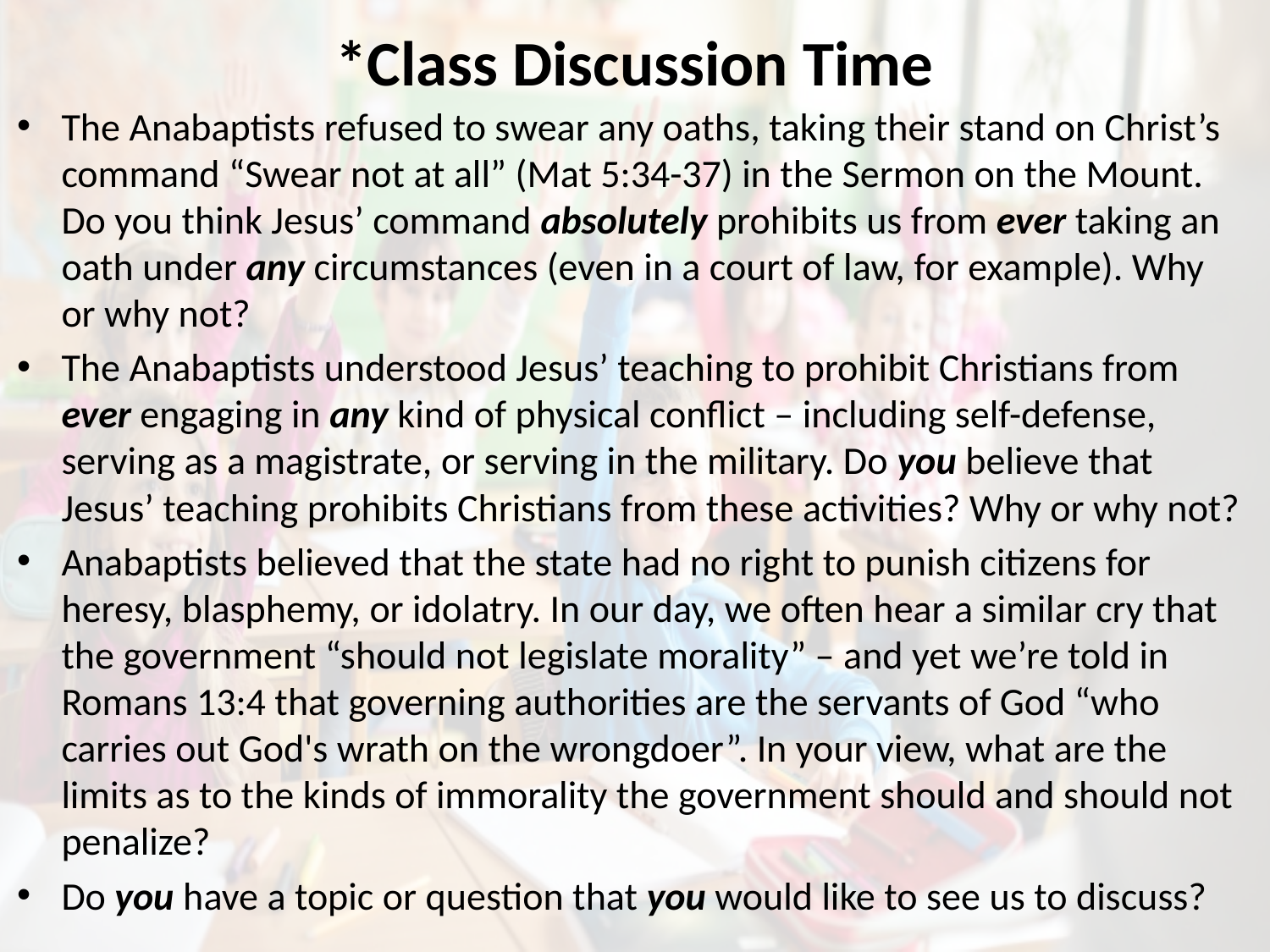

# *Class Discussion Time
The Anabaptists refused to swear any oaths, taking their stand on Christ’s command “Swear not at all” (Mat 5:34-37) in the Sermon on the Mount. Do you think Jesus’ command absolutely prohibits us from ever taking an oath under any circumstances (even in a court of law, for example). Why or why not?
The Anabaptists understood Jesus’ teaching to prohibit Christians from ever engaging in any kind of physical conflict – including self-defense, serving as a magistrate, or serving in the military. Do you believe that Jesus’ teaching prohibits Christians from these activities? Why or why not?
Anabaptists believed that the state had no right to punish citizens for heresy, blasphemy, or idolatry. In our day, we often hear a similar cry that the government “should not legislate morality” – and yet we’re told in Romans 13:4 that governing authorities are the servants of God “who carries out God's wrath on the wrongdoer”. In your view, what are the limits as to the kinds of immorality the government should and should not penalize?
Do you have a topic or question that you would like to see us to discuss?